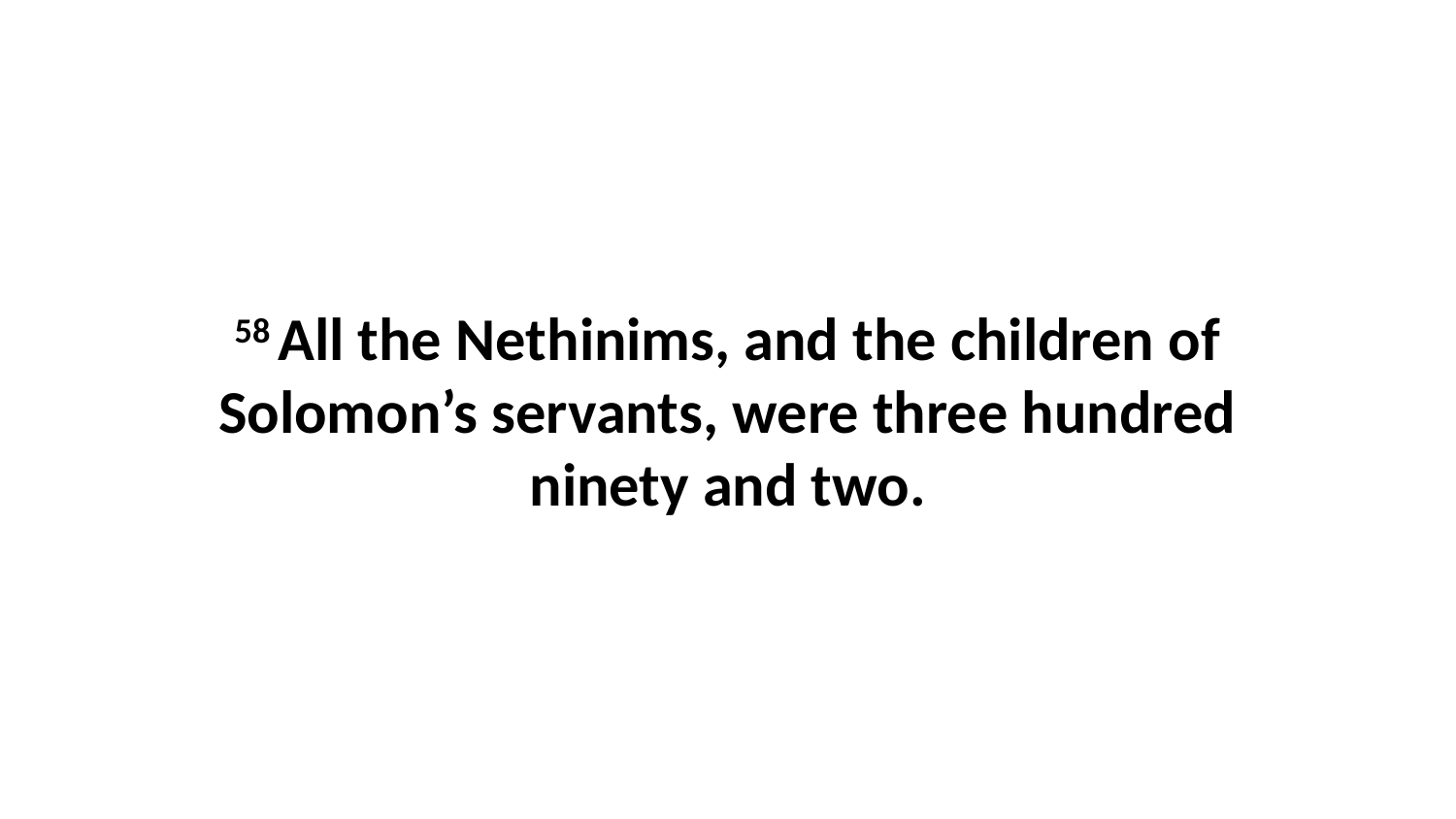

58 All the Nethinims, and the children of Solomon’s servants, were three hundred ninety and two.